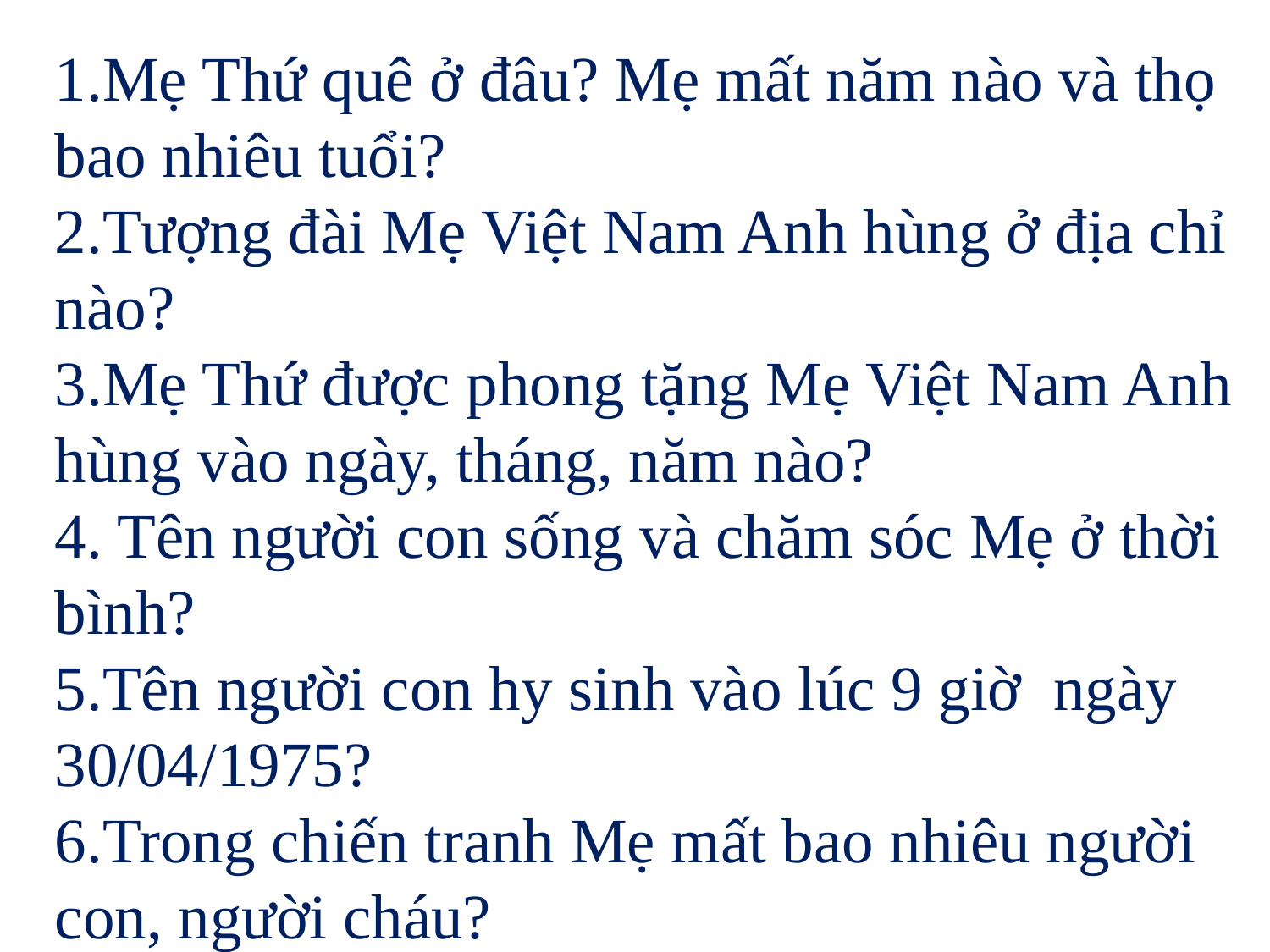

1.Mẹ Thứ quê ở đâu? Mẹ mất năm nào và thọ bao nhiêu tuổi?
2.Tượng đài Mẹ Việt Nam Anh hùng ở địa chỉ nào?
3.Mẹ Thứ được phong tặng Mẹ Việt Nam Anh hùng vào ngày, tháng, năm nào?
4. Tên người con sống và chăm sóc Mẹ ở thời bình?
5.Tên người con hy sinh vào lúc 9 giờ  ngày 30/04/1975?
6.Trong chiến tranh Mẹ mất bao nhiêu người con, người cháu?